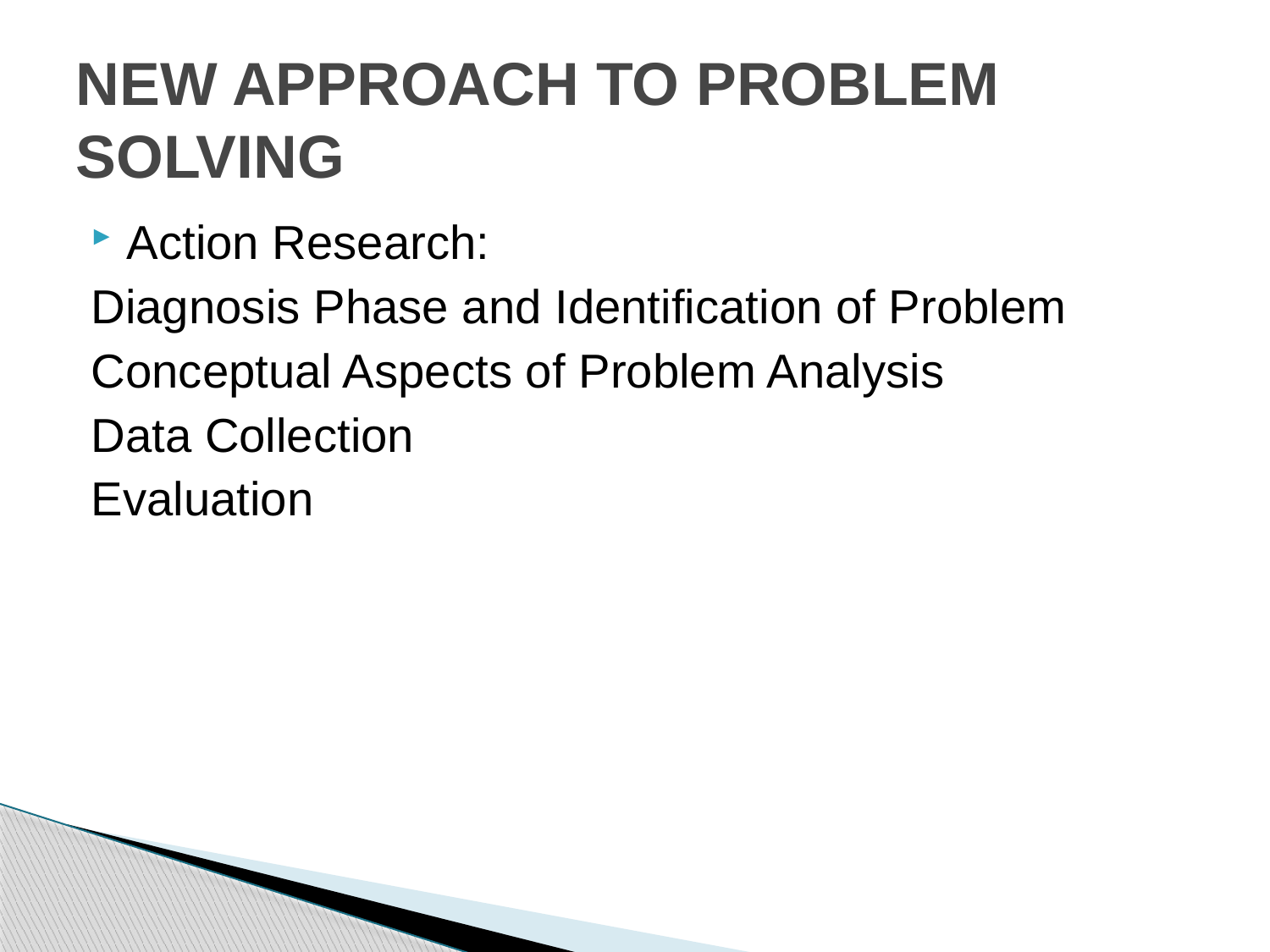

# NEW APPROACH TO PROBLEM SOLVING
Action Research:
Diagnosis Phase and Identification of Problem
Conceptual Aspects of Problem Analysis
Data Collection
Evaluation